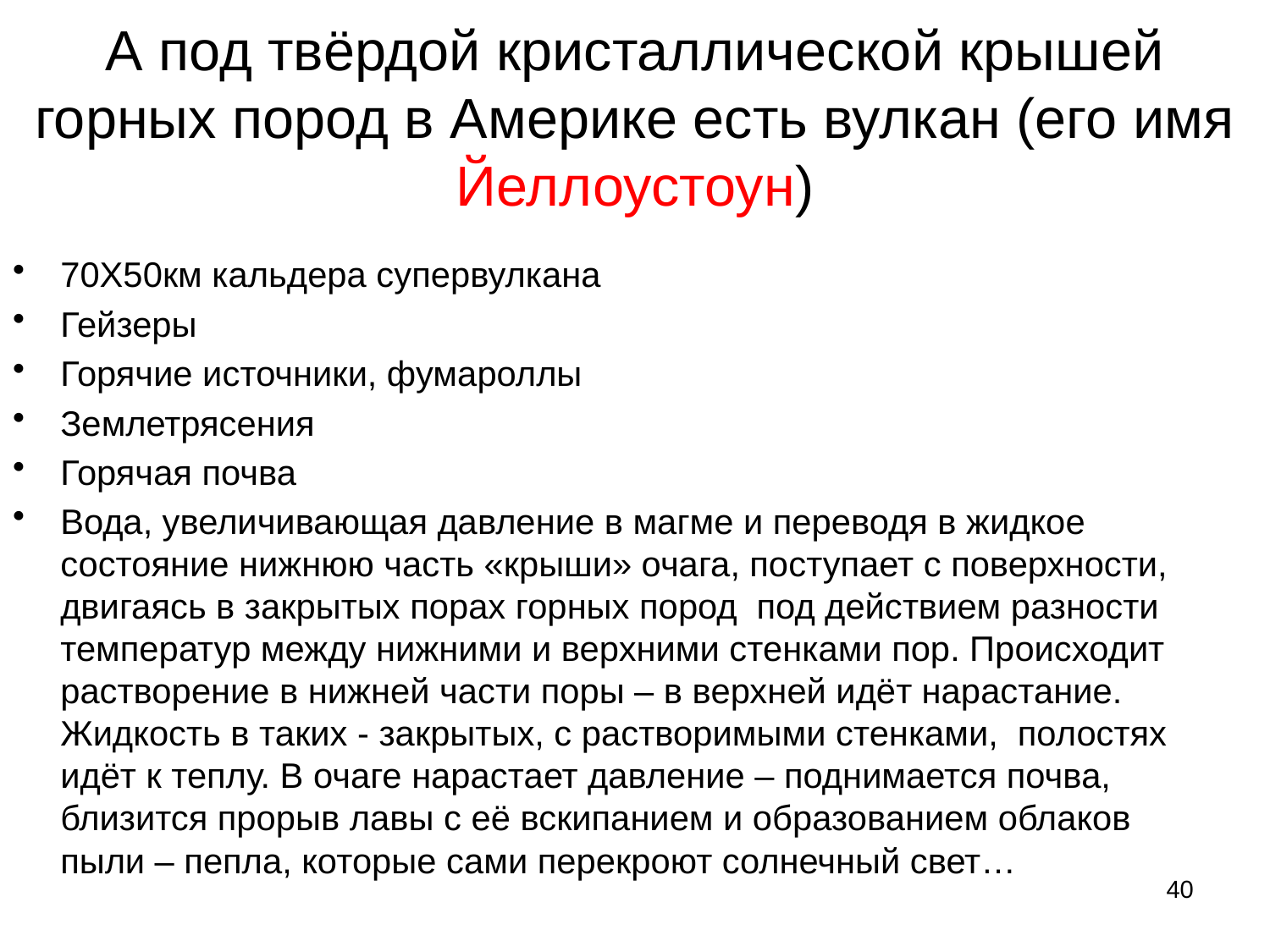

# А под твёрдой кристаллической крышей горных пород в Америке есть вулкан (его имя Йеллоустоун)
70Х50км кальдера супервулкана
Гейзеры
Горячие источники, фумароллы
Землетрясения
Горячая почва
Вода, увеличивающая давление в магме и переводя в жидкое состояние нижнюю часть «крыши» очага, поступает с поверхности, двигаясь в закрытых порах горных пород  под действием разности температур между нижними и верхними стенками пор. Происходит  растворение в нижней части поры – в верхней идёт нарастание. Жидкость в таких - закрытых, с растворимыми стенками,  полостях идёт к теплу. В очаге нарастает давление – поднимается почва, близится прорыв лавы с её вскипанием и образованием облаков пыли – пепла, которые сами перекроют солнечный свет…

40